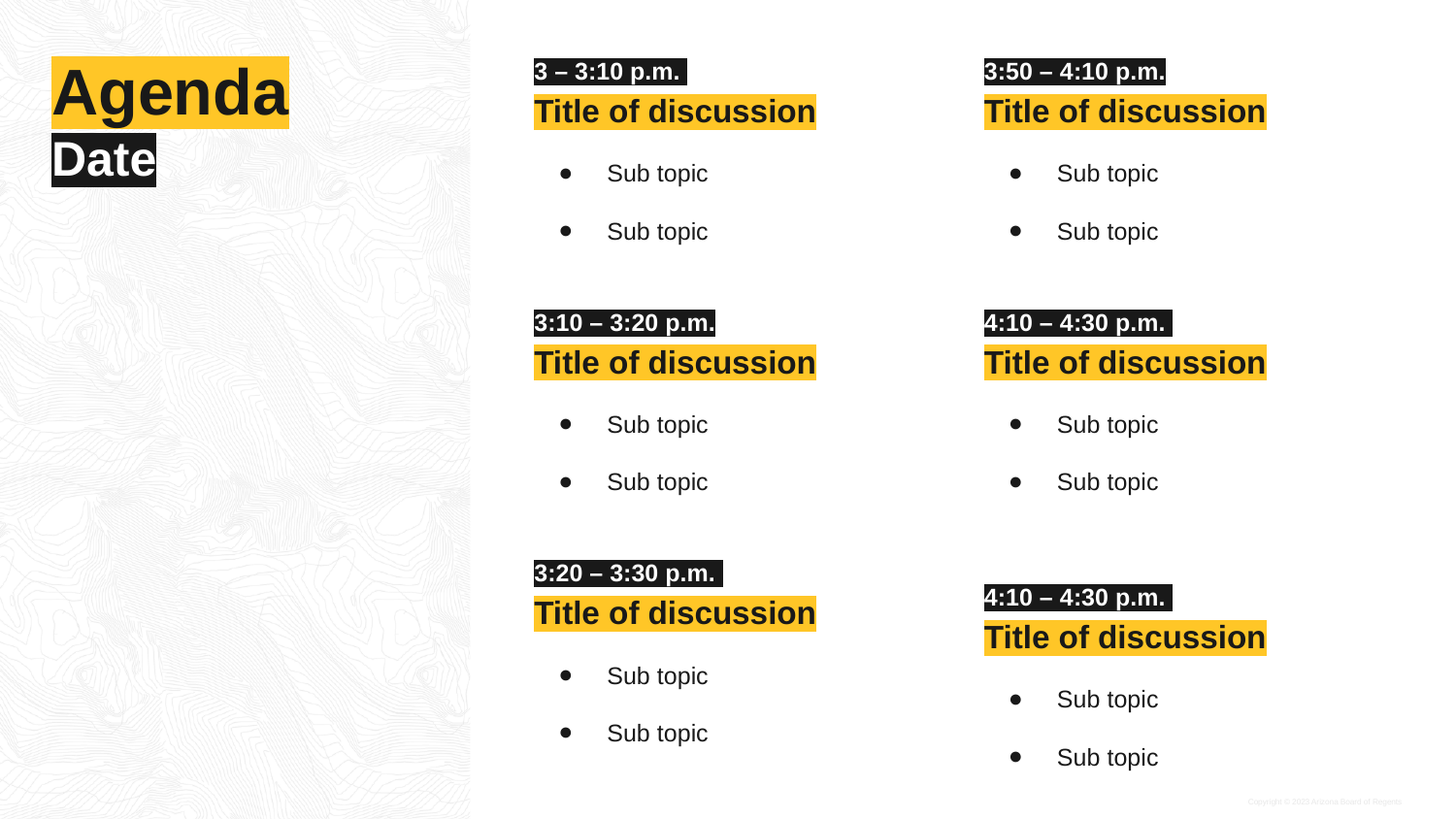

Agenda
Date
3 – 3:10 p.m.
Title of discussion
Sub topic
Sub topic
3:10 – 3:20 p.m.
Title of discussion
Sub topic
Sub topic
3:20 – 3:30 p.m.
Title of discussion
Sub topic
Sub topic
3:50 – 4:10 p.m.
Title of discussion
Sub topic
Sub topic
4:10 – 4:30 p.m.
Title of discussion
Sub topic
Sub topic

4:10 – 4:30 p.m.
Title of discussion
Sub topic
Sub topic